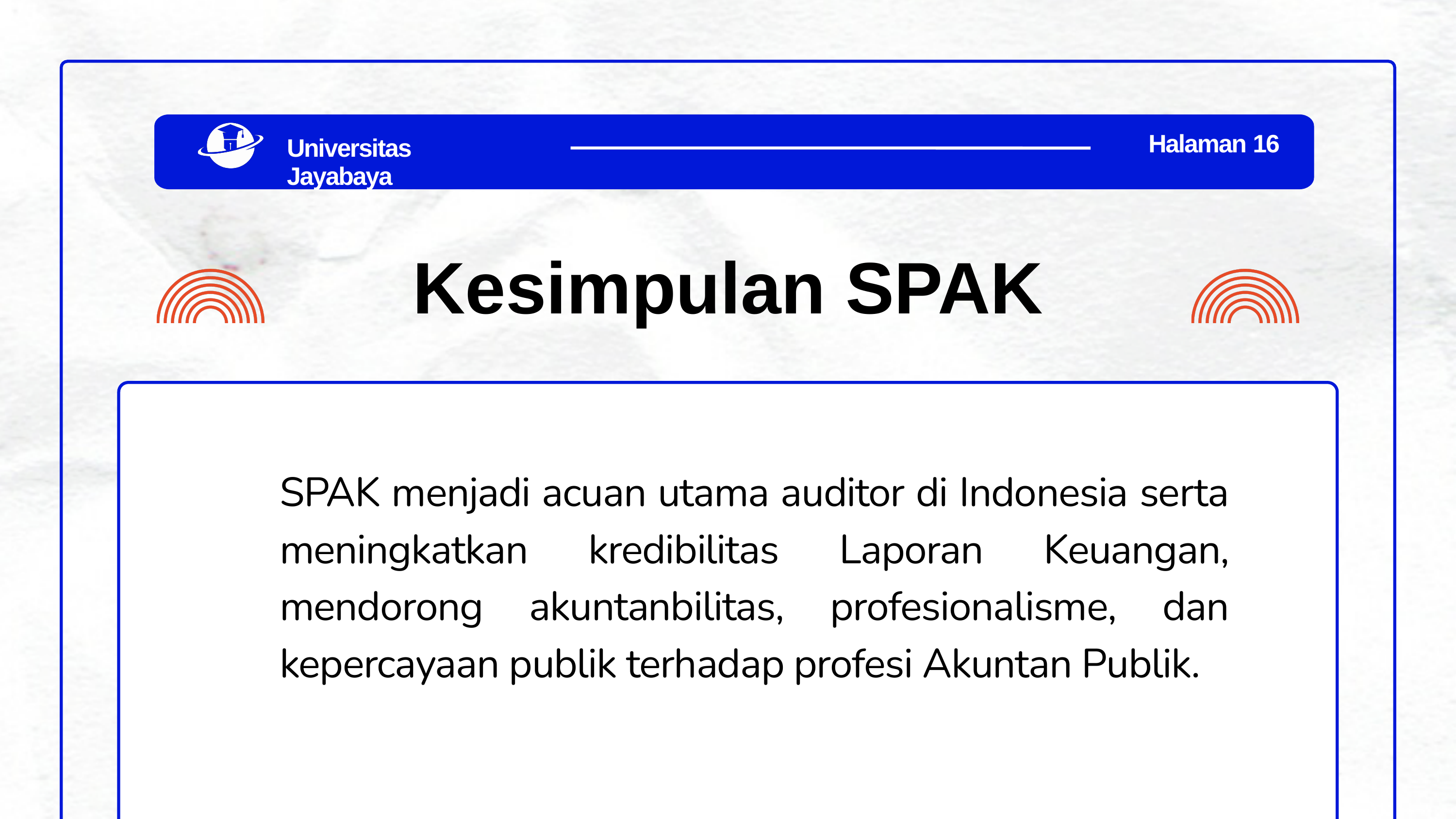

Halaman 16
Universitas Jayabaya

Kesimpulan SPAK

SPAK menjadi acuan utama auditor di Indonesia serta meningkatkan kredibilitas Laporan Keuangan, mendorong akuntanbilitas, profesionalisme, dan kepercayaan publik terhadap profesi Akuntan Publik.